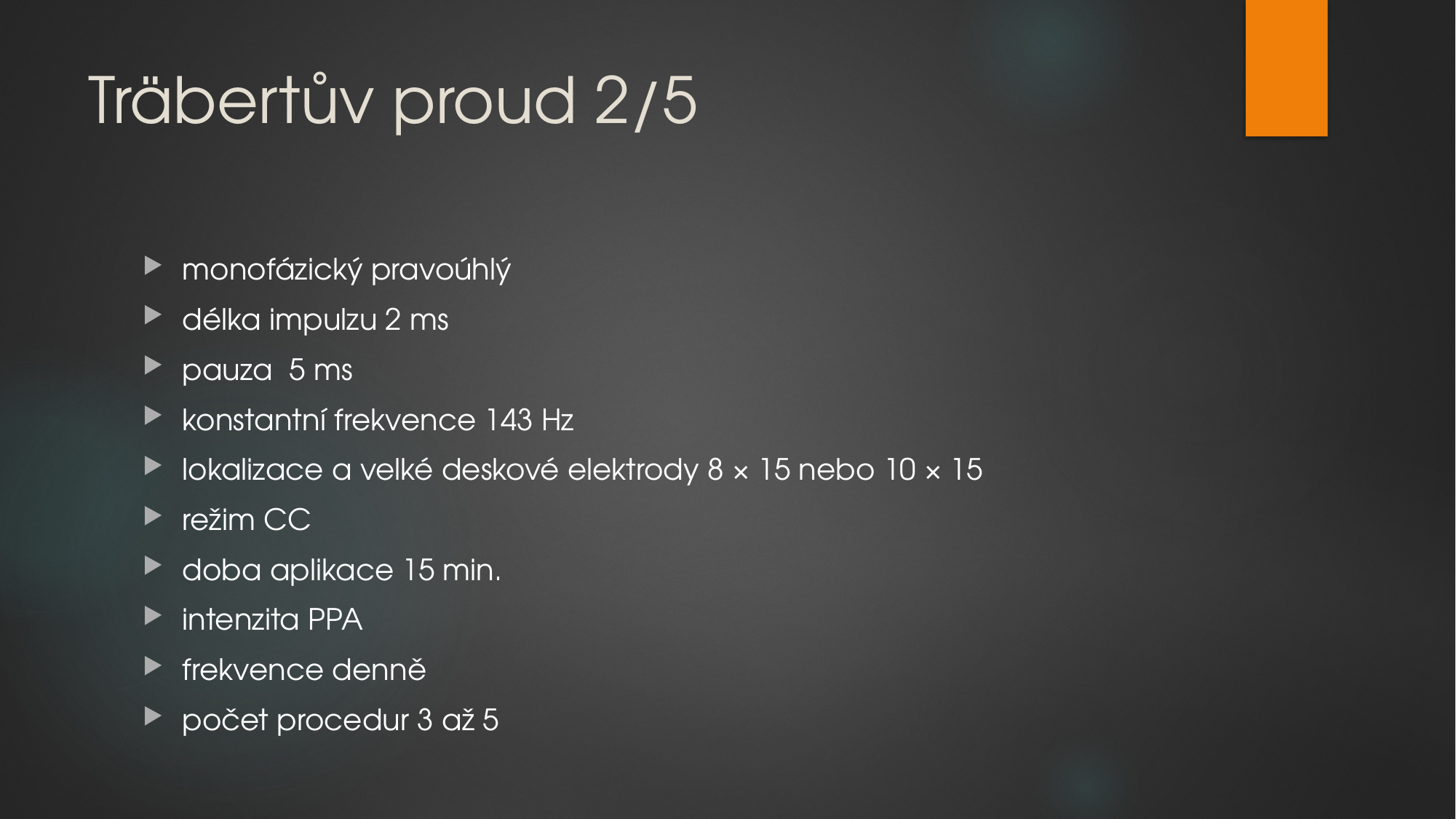

# Träbertův proud 2/5
monofázický pravoúhlý
délka impulzu 2 ms
pauza  5 ms
konstantní frekvence 143 Hz
lokalizace a velké deskové elektrody 8 × 15 nebo 10 × 15
režim CC
doba aplikace 15 min.
intenzita PPA
frekvence denně
počet procedur 3 až 5